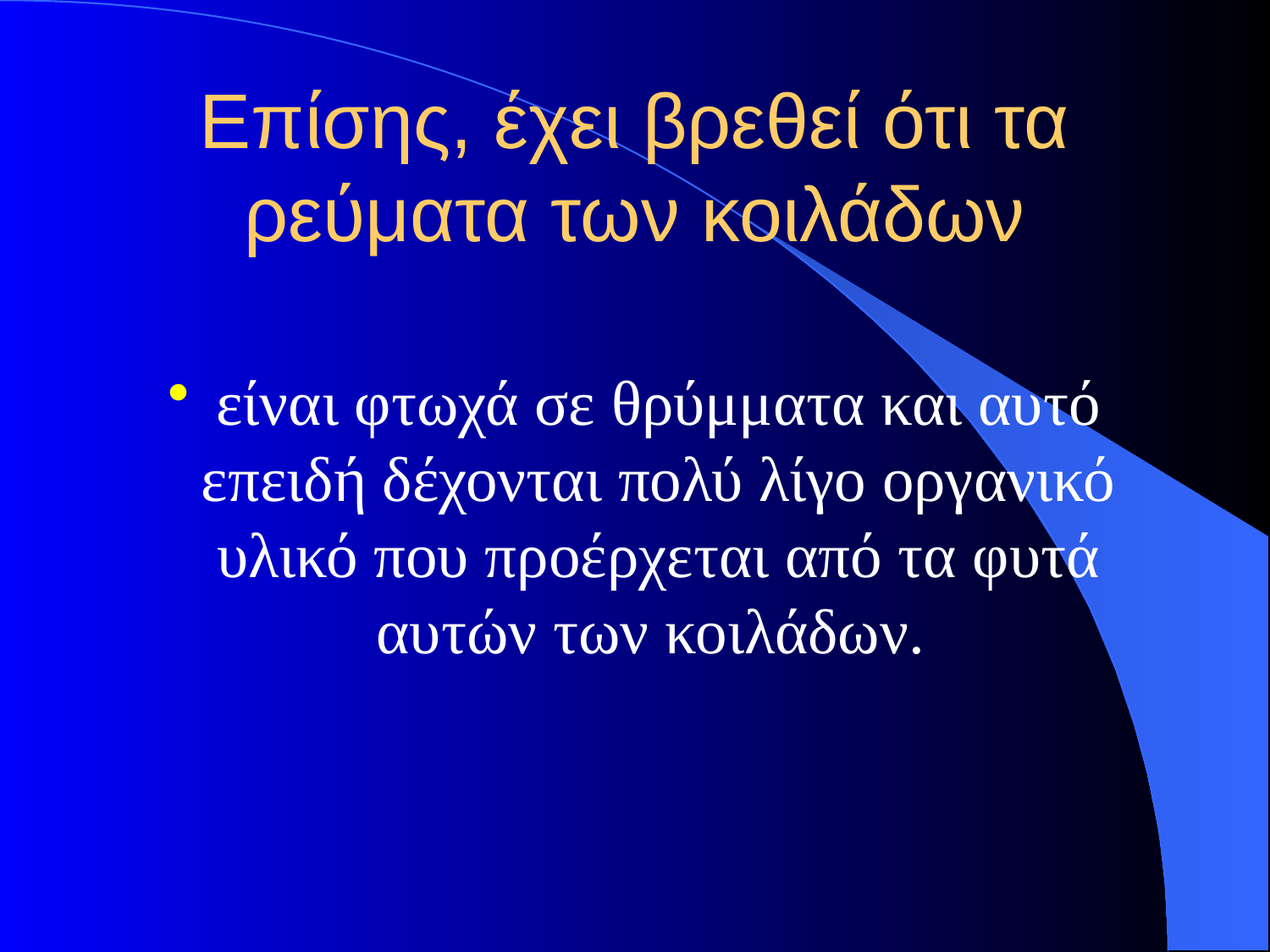

# Επίσης, έχει βρεθεί ότι τα ρεύματα των κοιλάδων

είναι φτωχά σε θρύμματα και αυτό επειδή δέχονται πολύ λίγο οργανικό υλικό που προέρχεται από τα φυτά αυτών των κοιλάδων.